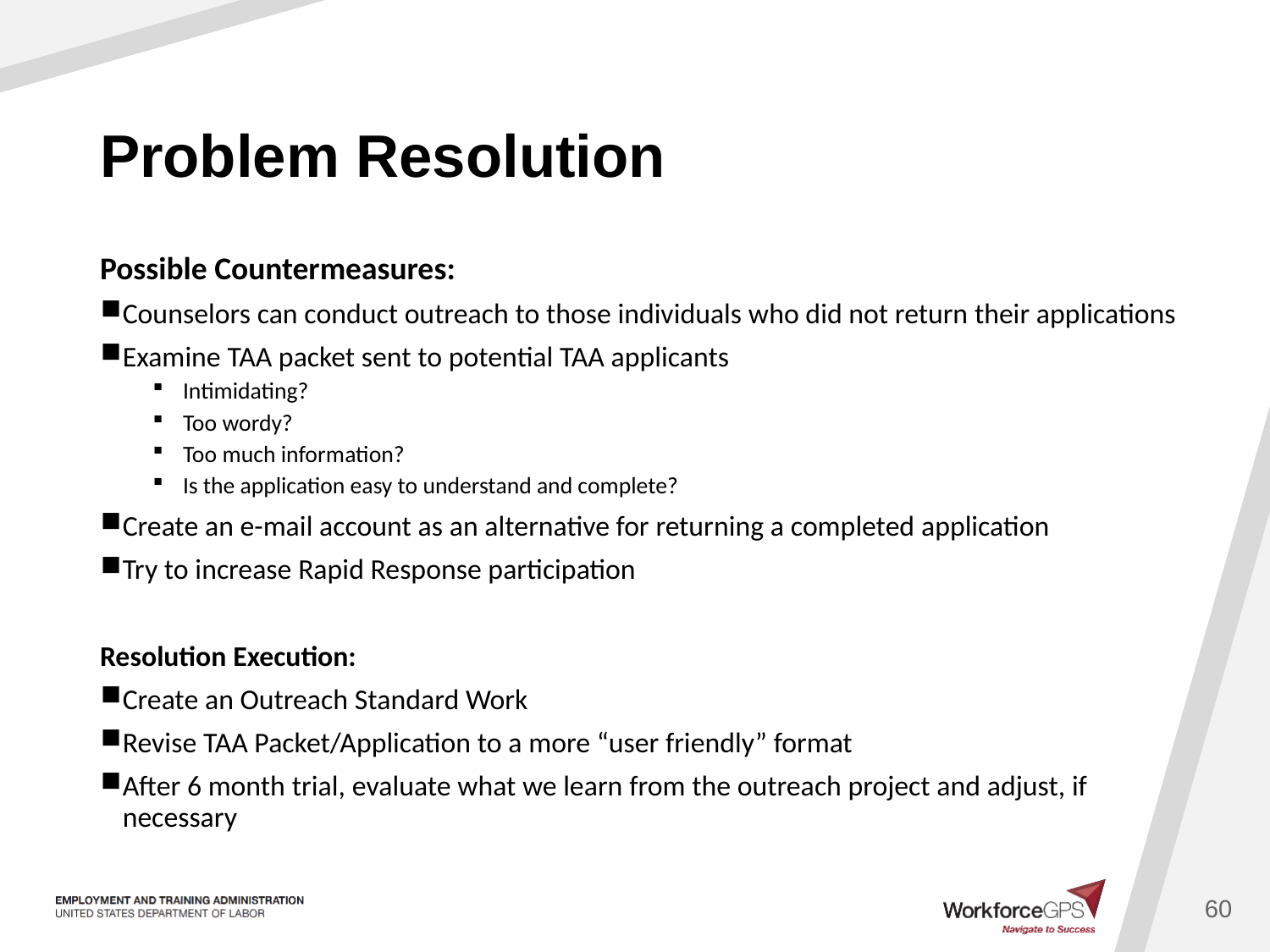

# Problem Resolution
Possible Countermeasures:
Counselors can conduct outreach to those individuals who did not return their applications
Examine TAA packet sent to potential TAA applicants
Intimidating?
Too wordy?
Too much information?
Is the application easy to understand and complete?
Create an e-mail account as an alternative for returning a completed application
Try to increase Rapid Response participation

Resolution Execution:
Create an Outreach Standard Work
Revise TAA Packet/Application to a more “user friendly” format
After 6 month trial, evaluate what we learn from the outreach project and adjust, if necessary

60